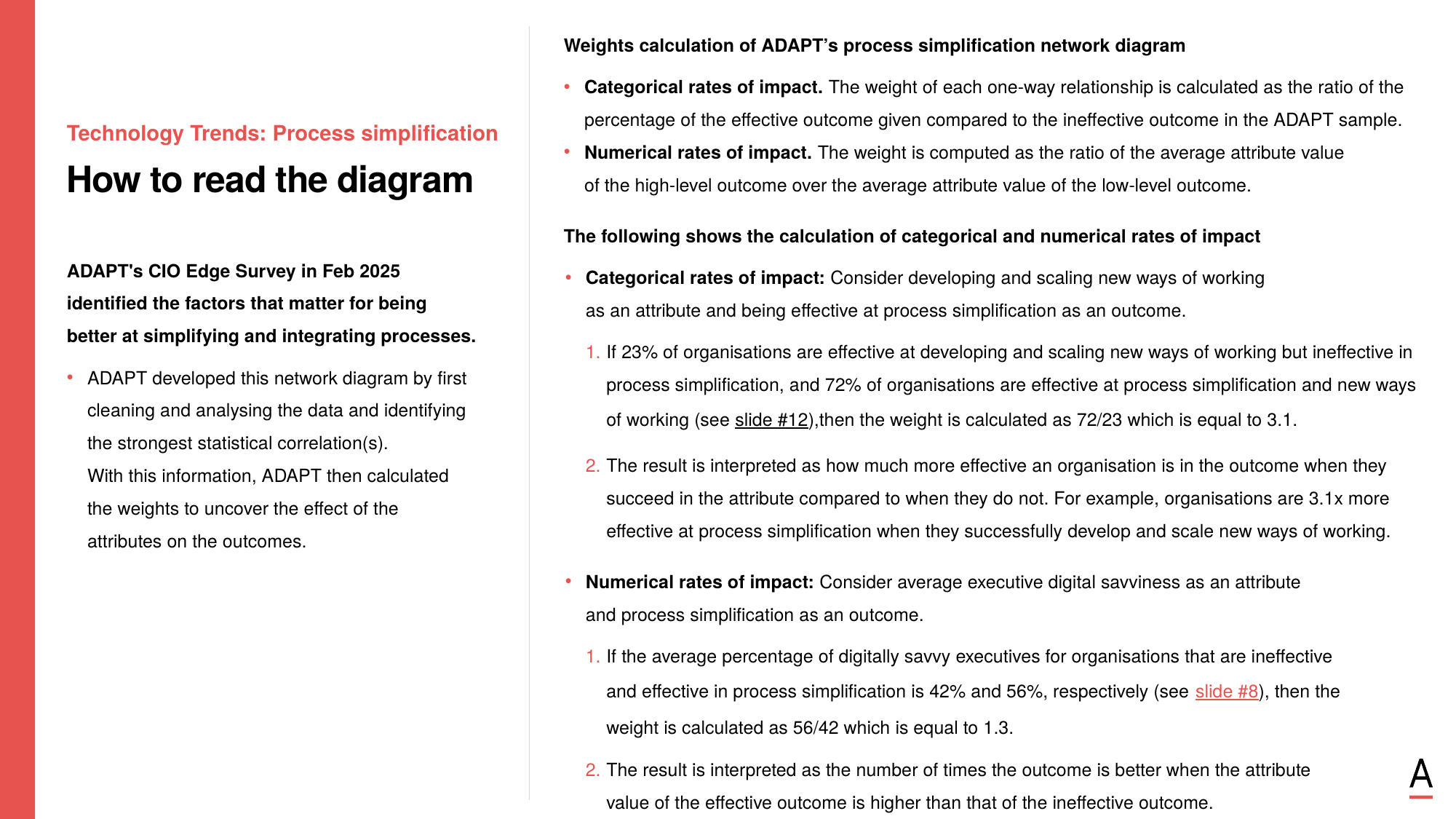

Weights calculation of ADAPT’s process simplification network diagram
Categorical rates of impact. The weight of each one-way relationship is calculated as the ratio of the percentage of the effective outcome given compared to the ineffective outcome in the ADAPT sample.
Numerical rates of impact. The weight is computed as the ratio of the average attribute value
of the high-level outcome over the average attribute value of the low-level outcome.
The following shows the calculation of categorical and numerical rates of impact
Categorical rates of impact: Consider developing and scaling new ways of working
as an attribute and being effective at process simplification as an outcome.
If 23% of organisations are effective at developing and scaling new ways of working but ineffective in process simplification, and 72% of organisations are effective at process simplification and new ways of working (see slide #12),then the weight is calculated as 72/23 which is equal to 3.1.
The result is interpreted as how much more effective an organisation is in the outcome when they succeed in the attribute compared to when they do not. For example, organisations are 3.1x more effective at process simplification when they successfully develop and scale new ways of working.
Numerical rates of impact: Consider average executive digital savviness as an attribute
and process simplification as an outcome.
If the average percentage of digitally savvy executives for organisations that are ineffective
and effective in process simplification is 42% and 56%, respectively (see slide #8), then the
weight is calculated as 56/42 which is equal to 1.3.
The result is interpreted as the number of times the outcome is better when the attribute
value of the effective outcome is higher than that of the ineffective outcome.
Technology Trends: Process simplification
How to read the diagram
ADAPT's CIO Edge Survey in Feb 2025 identified the factors that matter for being better at simplifying and integrating processes.
ADAPT developed this network diagram by first cleaning and analysing the data and identifying the strongest statistical correlation(s).
With this information, ADAPT then calculated the weights to uncover the effect of the attributes on the outcomes.